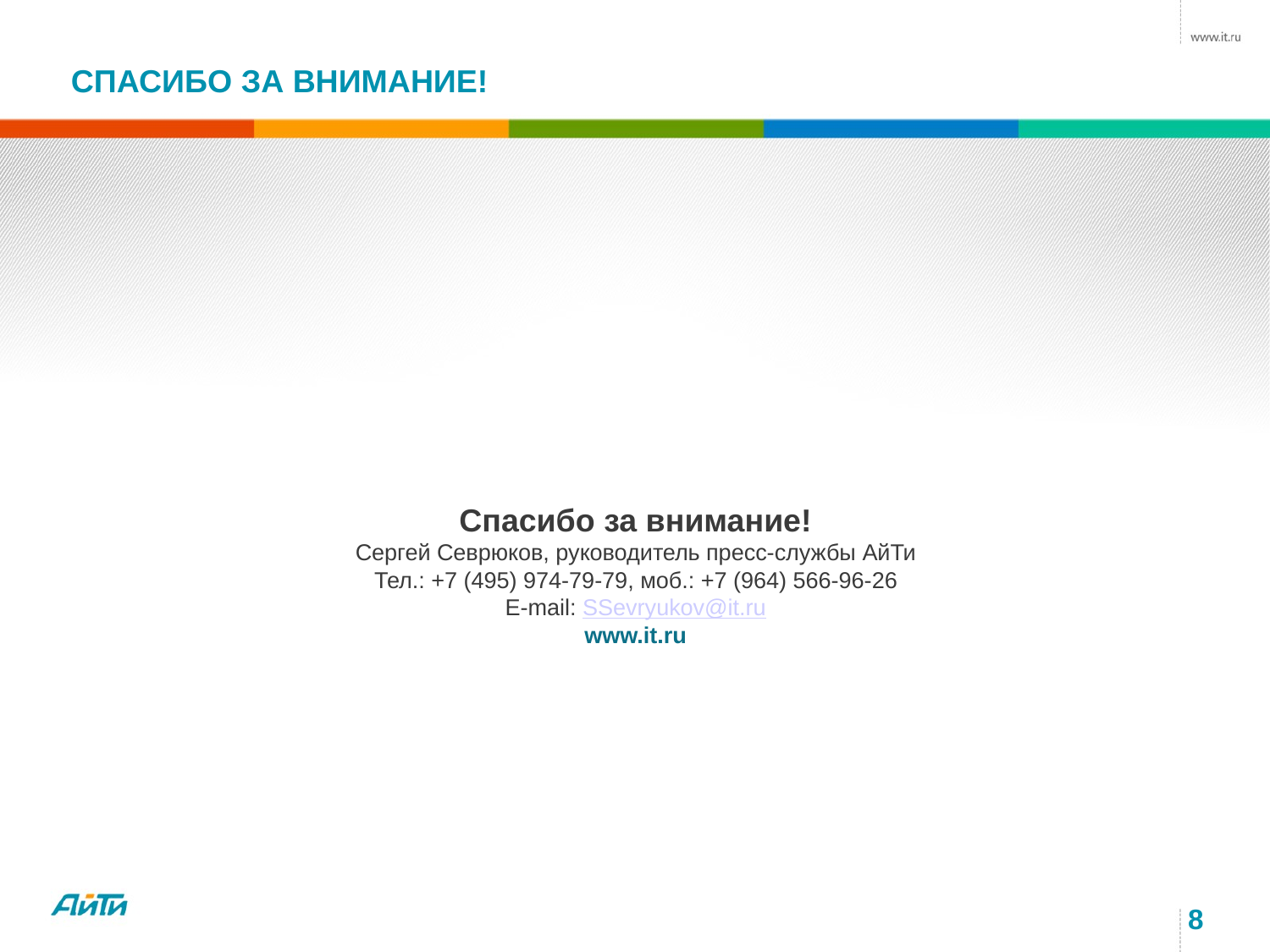

# Спасибо за внимание!
Спасибо за внимание!
Сергей Севрюков, руководитель пресс-службы АйТи
Тел.: +7 (495) 974-79-79, моб.: +7 (964) 566-96-26
E-mail: SSevryukov@it.ru
www.it.ru
8